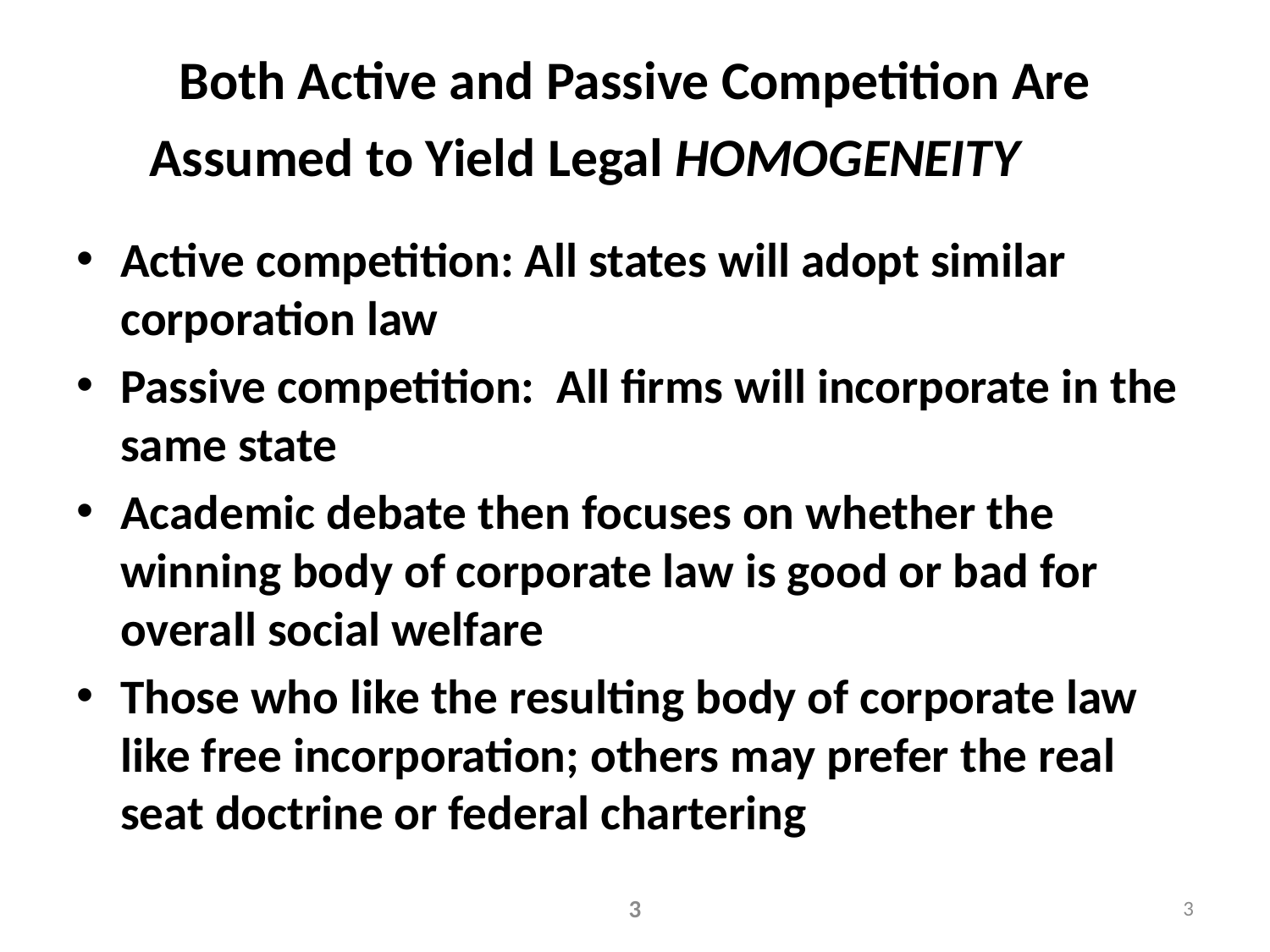

# Both Active and Passive Competition Are Assumed to Yield Legal HOMOGENEITY
Active competition: All states will adopt similar corporation law
Passive competition:  All firms will incorporate in the same state
Academic debate then focuses on whether the winning body of corporate law is good or bad for overall social welfare
Those who like the resulting body of corporate law like free incorporation; others may prefer the real seat doctrine or federal chartering
3
3